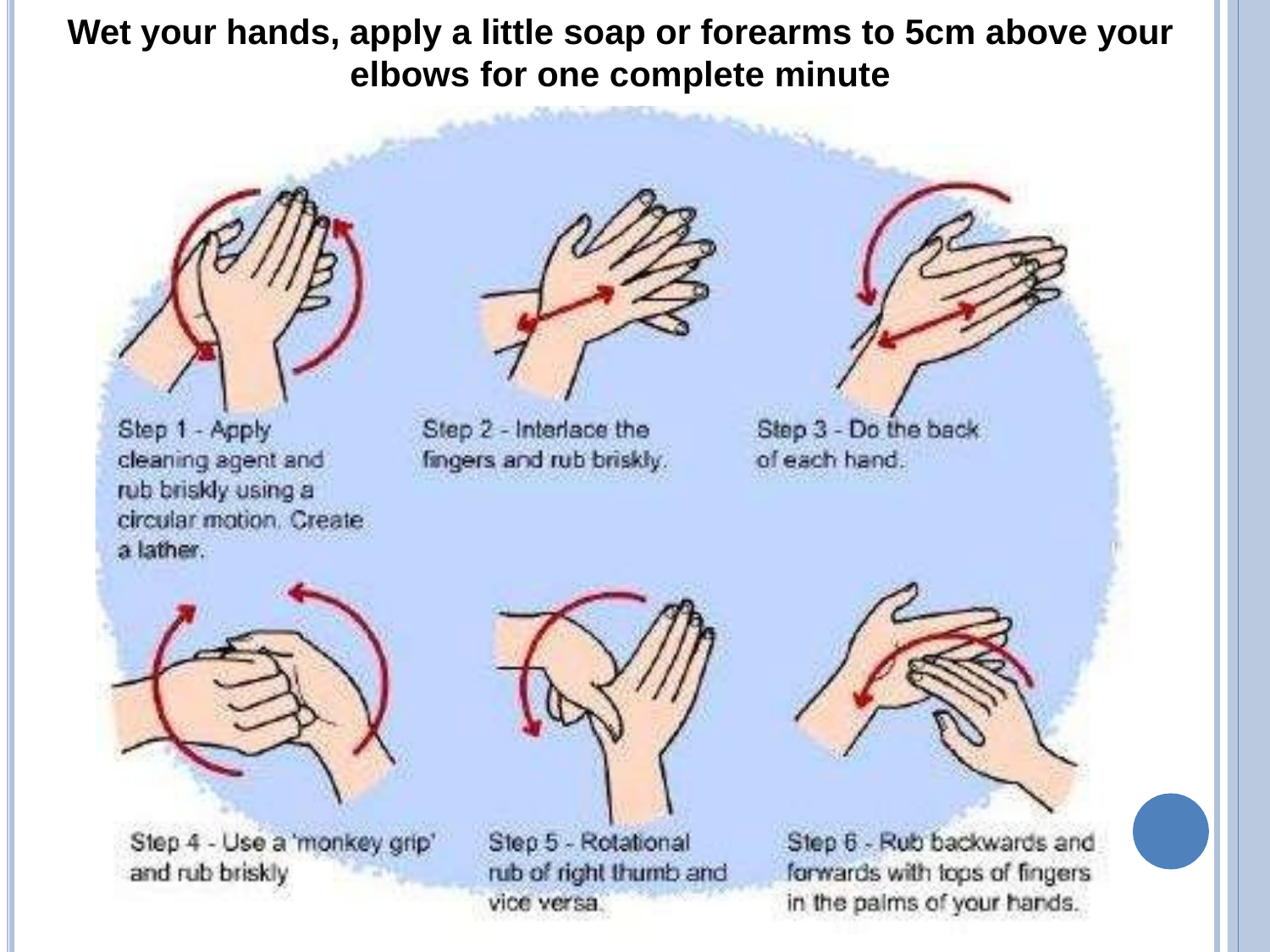

Wet your hands, apply a little soap or forearms to 5cm above your
elbows for one complete minute